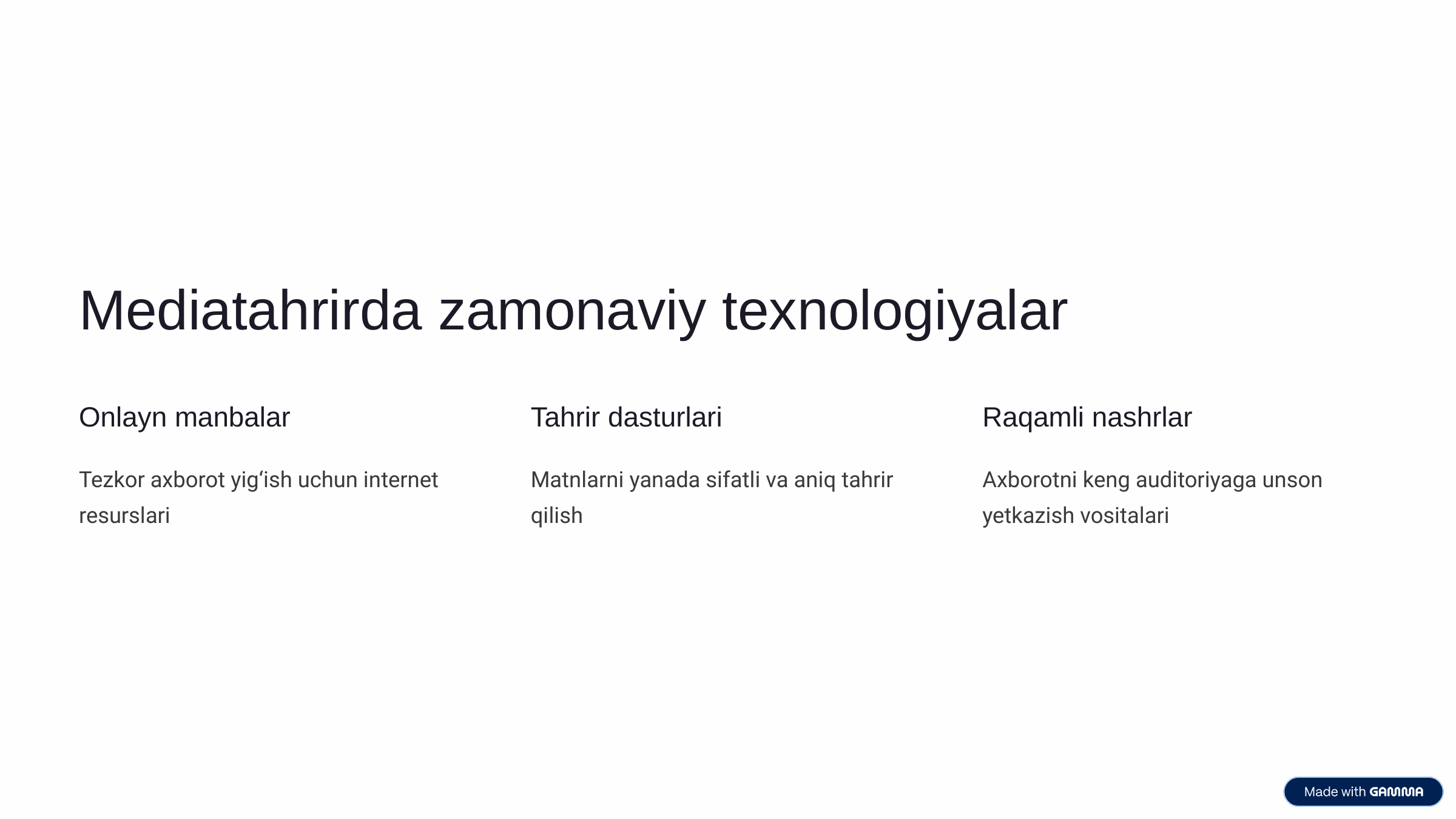

Mediatahrirda zamonaviy texnologiyalar
Onlayn manbalar
Tahrir dasturlari
Raqamli nashrlar
Tezkor axborot yig‘ish uchun internet resurslari
Matnlarni yanada sifatli va aniq tahrir qilish
Axborotni keng auditoriyaga unson yetkazish vositalari